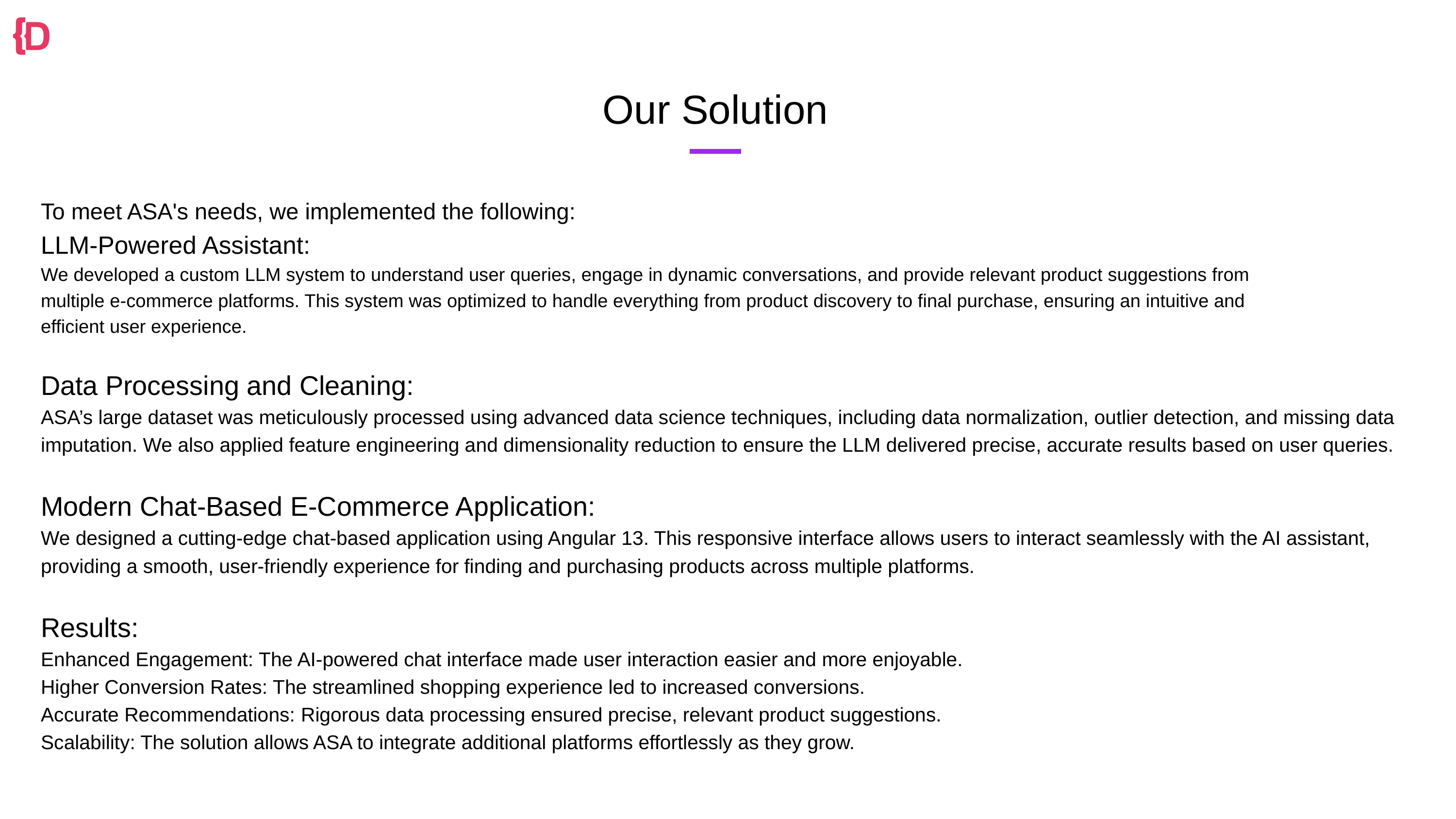

Our Solution

To meet ASA's needs, we implemented the following:
LLM-Powered Assistant:
We developed a custom LLM system to understand user queries, engage in dynamic conversations, and provide relevant product suggestions from
multiple e-commerce platforms. This system was optimized to handle everything from product discovery to final purchase, ensuring an intuitive and
efficient user experience.

Data Processing and Cleaning:
ASA’s large dataset was meticulously processed using advanced data science techniques, including data normalization, outlier detection, and missing data imputation. We also applied feature engineering and dimensionality reduction to ensure the LLM delivered precise, accurate results based on user queries.

Modern Chat-Based E-Commerce Application:
We designed a cutting-edge chat-based application using Angular 13. This responsive interface allows users to interact seamlessly with the AI assistant, providing a smooth, user-friendly experience for finding and purchasing products across multiple platforms.

Results:
Enhanced Engagement: The AI-powered chat interface made user interaction easier and more enjoyable.
Higher Conversion Rates: The streamlined shopping experience led to increased conversions.
Accurate Recommendations: Rigorous data processing ensured precise, relevant product suggestions.
Scalability: The solution allows ASA to integrate additional platforms effortlessly as they grow.